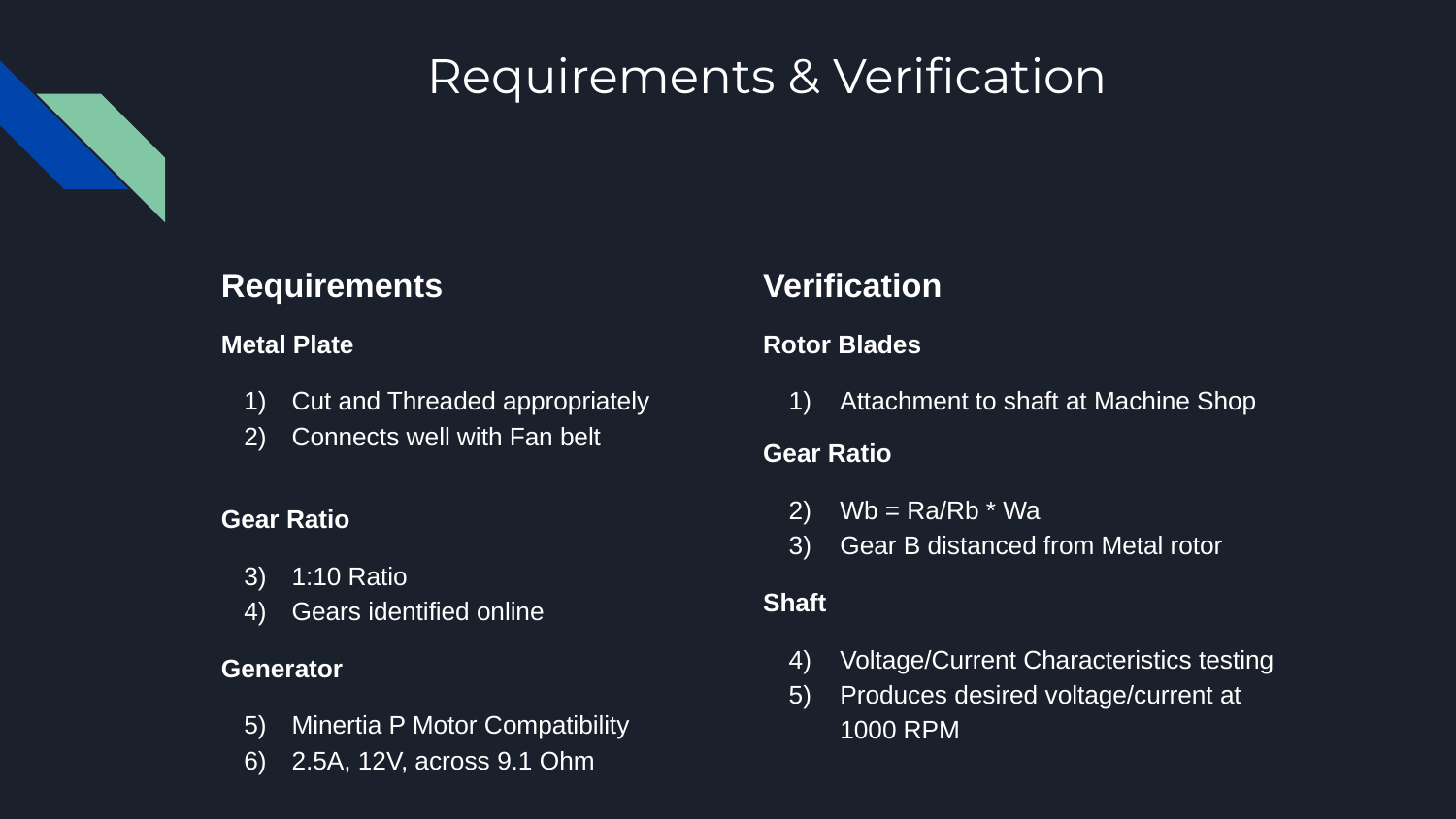

# Requirements & Verification

Requirements

Metal Plate
Cut and Threaded appropriately
Connects well with Fan belt

Gear Ratio
1:10 Ratio
Gears identified online
Generator
Minertia P Motor Compatibility
2.5A, 12V, across 9.1 Ohm

Verification

Rotor Blades
Attachment to shaft at Machine Shop
Gear Ratio
Wb = Ra/Rb * Wa
Gear B distanced from Metal rotor
Shaft
Voltage/Current Characteristics testing
Produces desired voltage/current at 1000 RPM